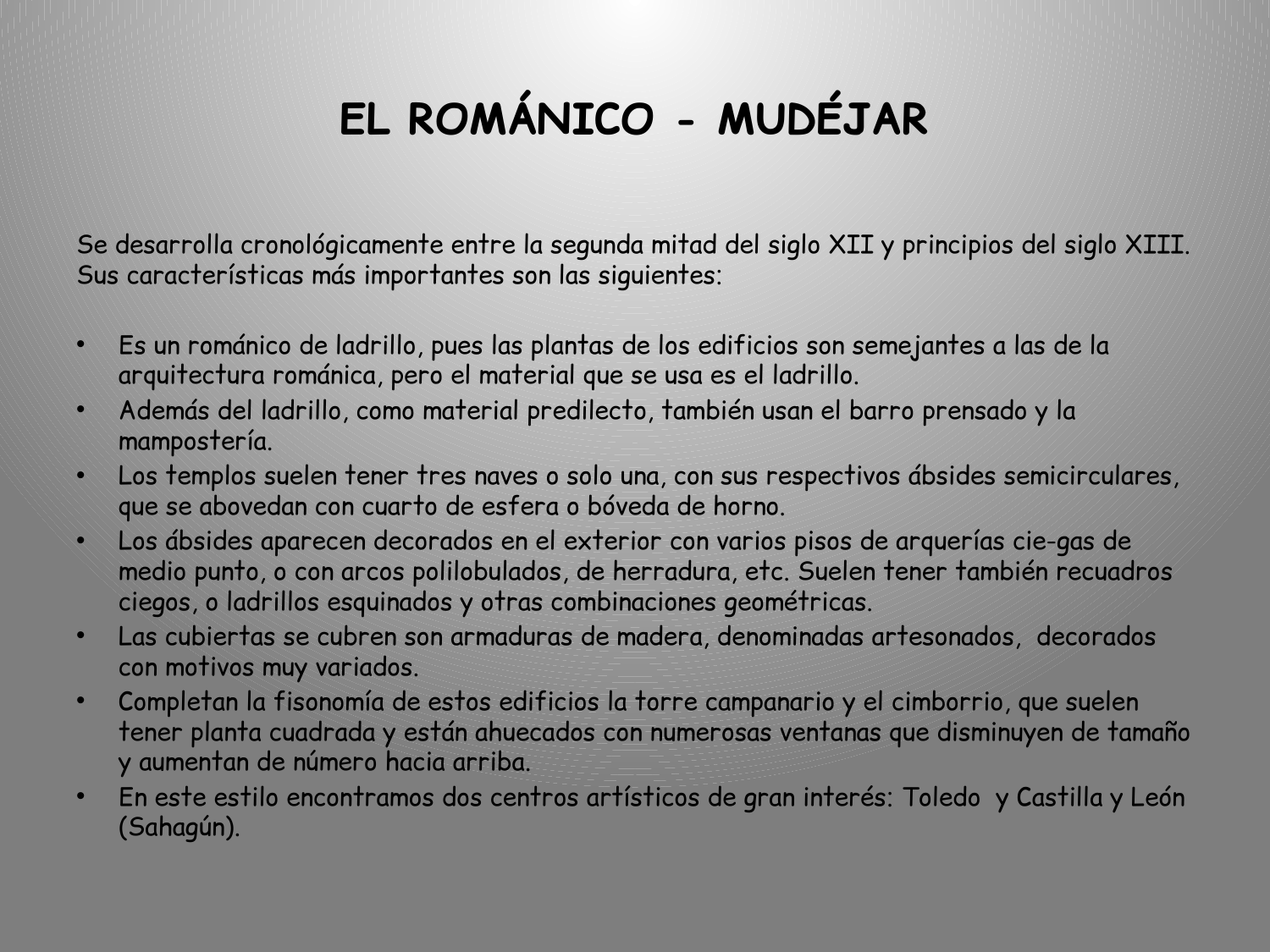

# EL ROMÁNICO - MUDÉJAR
Se desarrolla cronológicamente entre la segunda mitad del siglo XII y principios del siglo XIII. Sus características más importantes son las siguientes:

Es un románico de ladrillo, pues las plantas de los edificios son semejantes a las de la arquitectura románica, pero el material que se usa es el ladrillo.
Además del ladrillo, como material predilecto, también usan el barro prensado y la mampostería.
Los templos suelen tener tres naves o solo una, con sus respectivos ábsides semicirculares, que se abovedan con cuarto de esfera o bóveda de horno.
Los ábsides aparecen decorados en el exterior con varios pisos de arquerías cie-gas de medio punto, o con arcos polilobulados, de herradura, etc. Suelen tener también recuadros ciegos, o ladrillos esquinados y otras combinaciones geométricas.
Las cubiertas se cubren son armaduras de madera, denominadas artesonados,  decorados con motivos muy variados.
Completan la fisonomía de estos edificios la torre campanario y el cimborrio, que suelen tener planta cuadrada y están ahuecados con numerosas ventanas que disminuyen de tamaño y aumentan de número hacia arriba.
En este estilo encontramos dos centros artísticos de gran interés: Toledo  y Castilla y León (Sahagún).